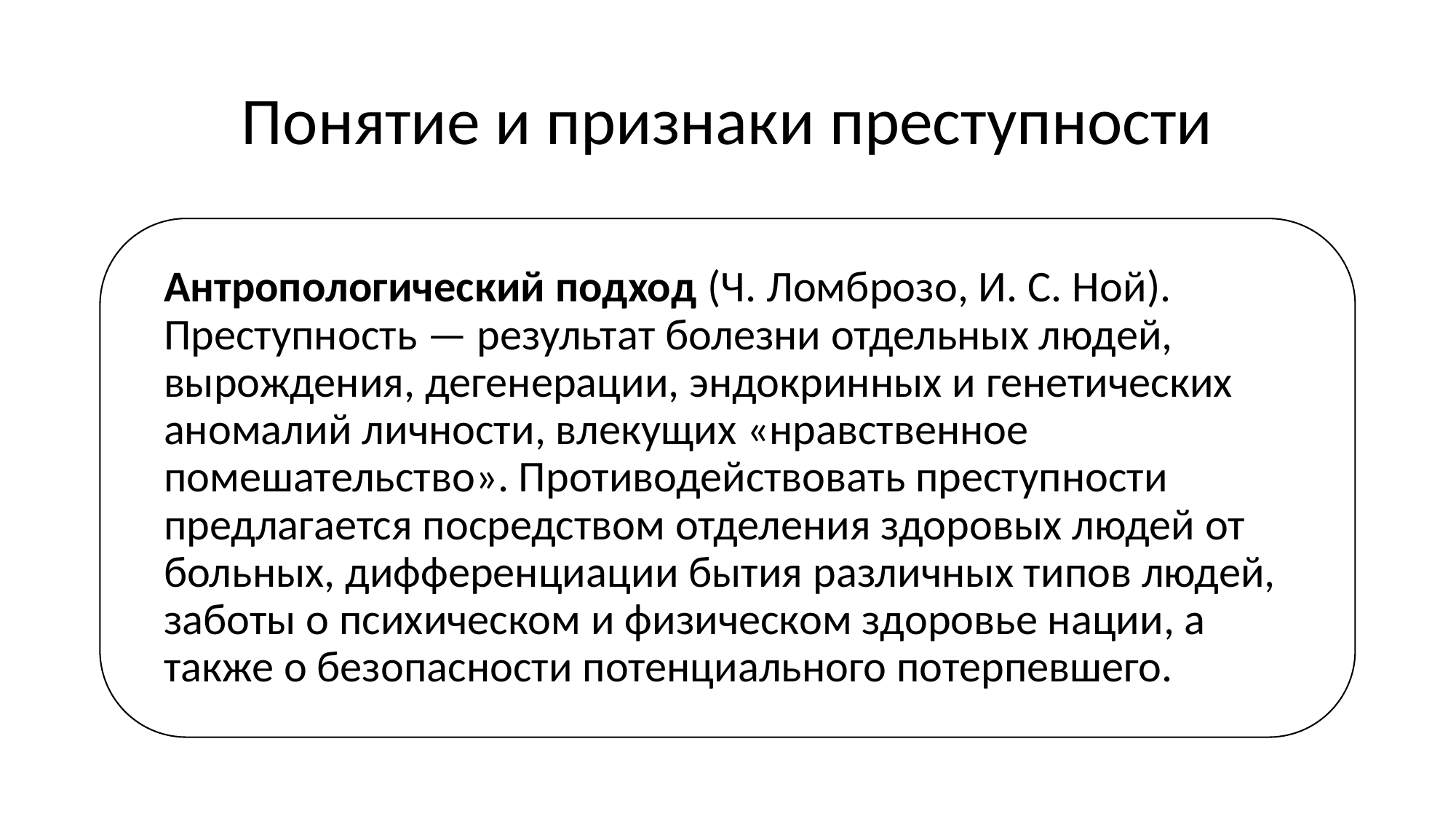

# Понятие и признаки преступности
Антропологический подход (Ч. Ломброзо, И. С. Ной). Преступность — результат болезни отдельных людей, вырождения, дегенерации, эндокринных и генетических аномалий личности, влекущих «нравственное помешательство». Противодействовать преступности предлагается посредством отделения здоровых людей от больных, дифференциации бытия различных типов людей, заботы о психическом и физическом здоровье нации, а также о безопасности потенциального потерпевшего.